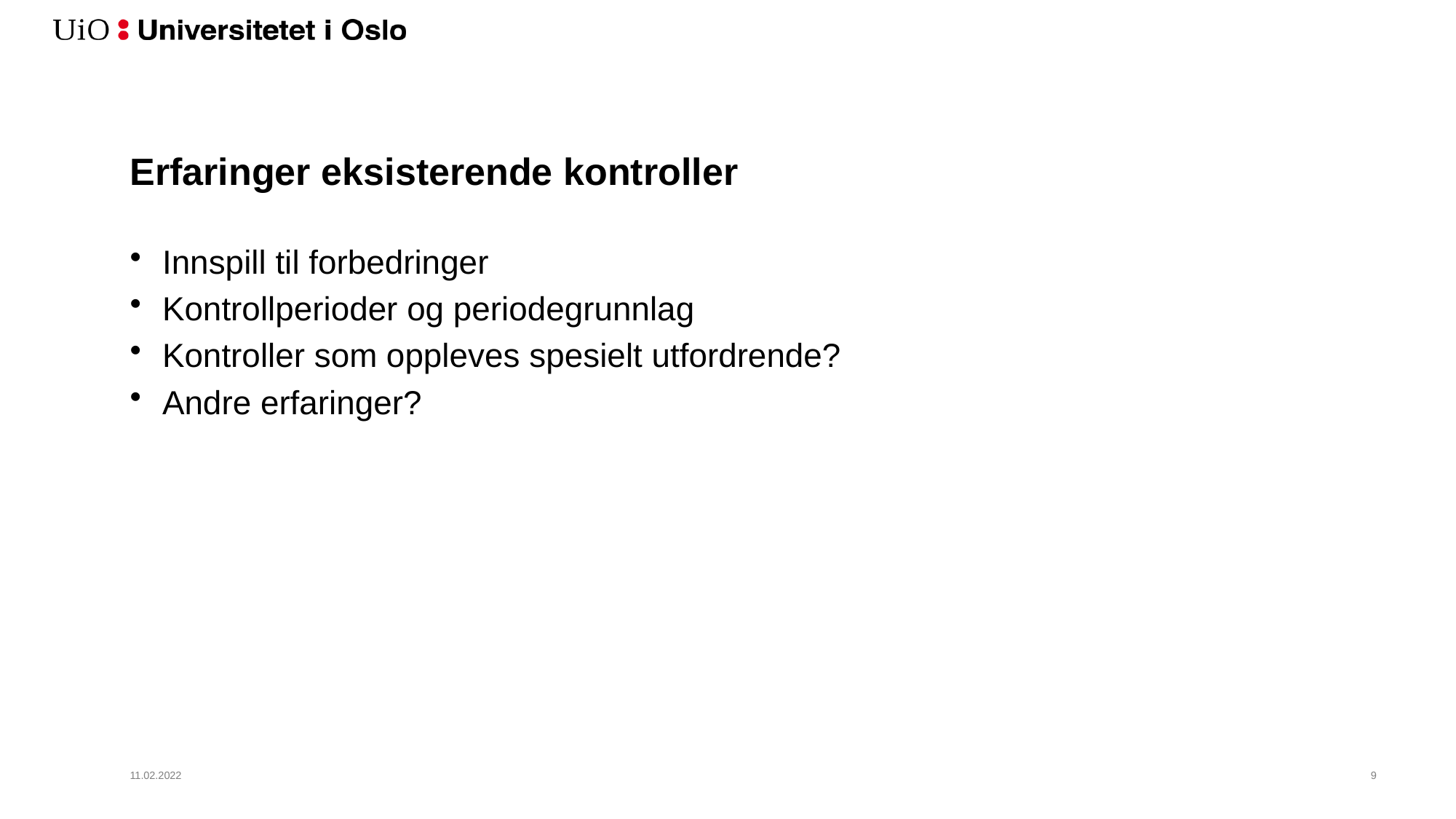

# Erfaringer eksisterende kontroller
Innspill til forbedringer
Kontrollperioder og periodegrunnlag
Kontroller som oppleves spesielt utfordrende?
Andre erfaringer?

11.02.2022
9